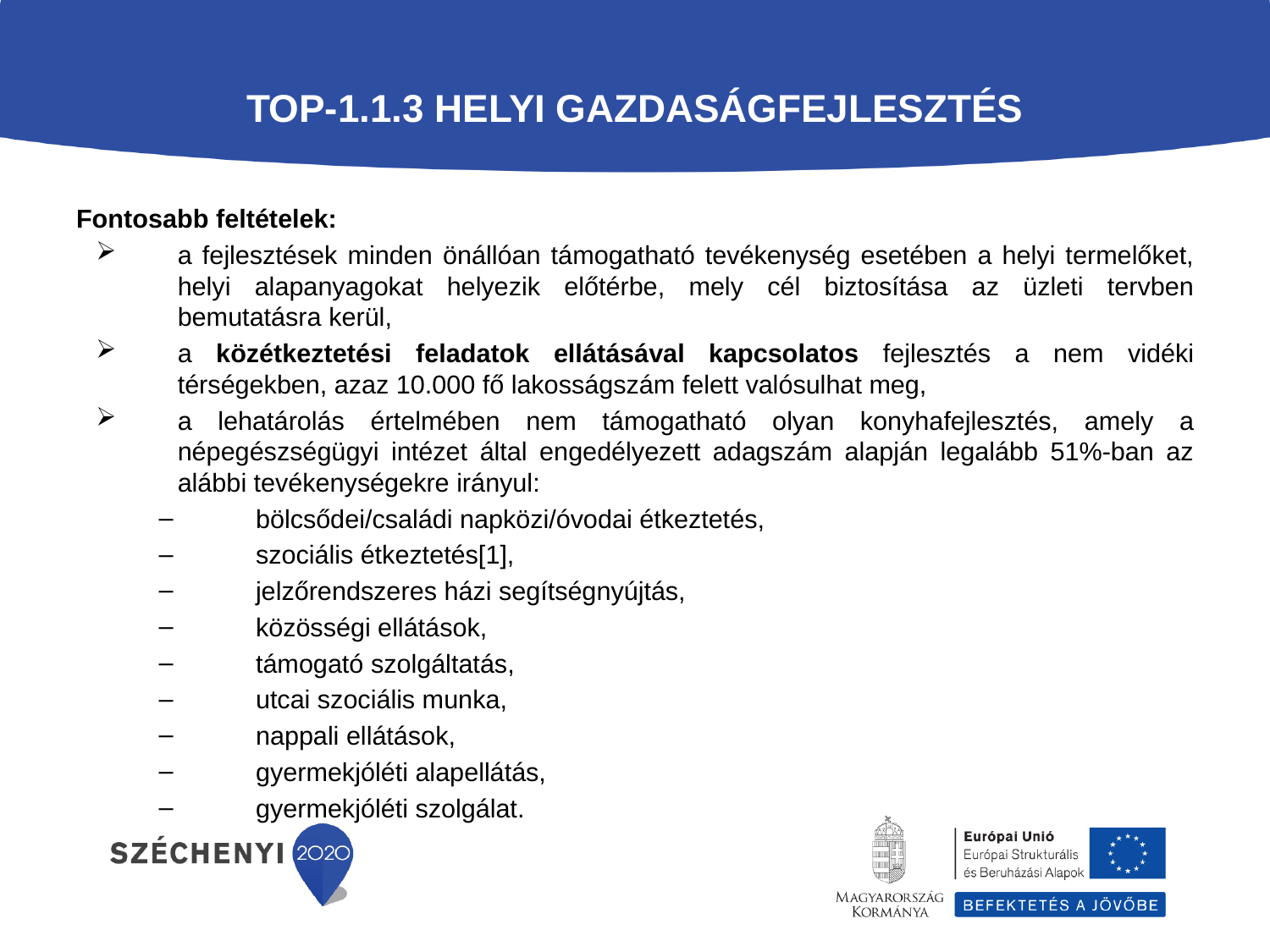

# TOP-1.1.3 Helyi gazdaságfejlesztés
Fontosabb feltételek:
a fejlesztések minden önállóan támogatható tevékenység esetében a helyi termelőket, helyi alapanyagokat helyezik előtérbe, mely cél biztosítása az üzleti tervben bemutatásra kerül,
a közétkeztetési feladatok ellátásával kapcsolatos fejlesztés a nem vidéki térségekben, azaz 10.000 fő lakosságszám felett valósulhat meg,
a lehatárolás értelmében nem támogatható olyan konyhafejlesztés, amely a népegészségügyi intézet által engedélyezett adagszám alapján legalább 51%-ban az alábbi tevékenységekre irányul:
bölcsődei/családi napközi/óvodai étkeztetés,
szociális étkeztetés[1],
jelzőrendszeres házi segítségnyújtás,
közösségi ellátások,
támogató szolgáltatás,
utcai szociális munka,
nappali ellátások,
gyermekjóléti alapellátás,
gyermekjóléti szolgálat.